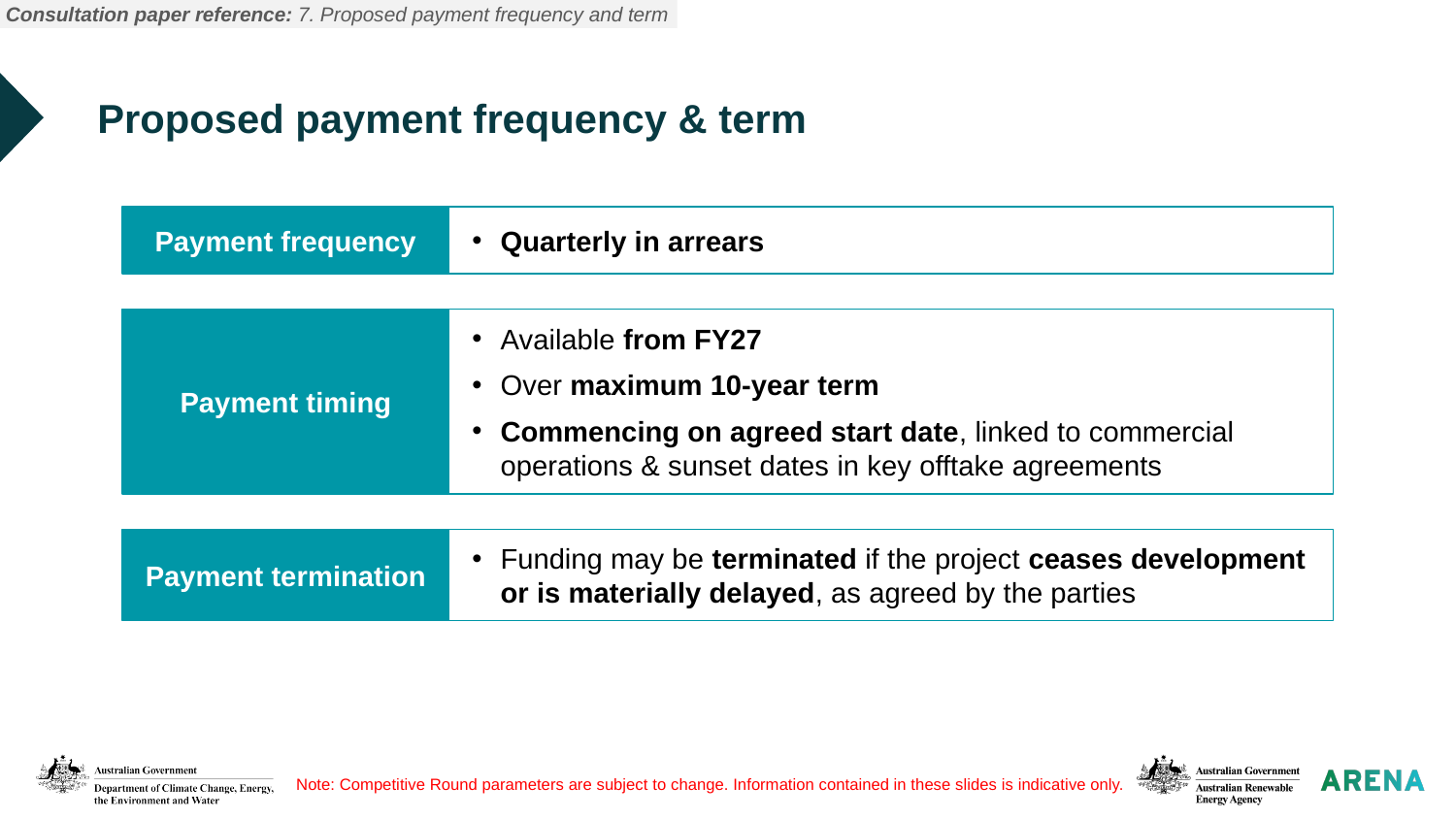

Consultation paper reference: 7. Proposed payment frequency and term
# Proposed payment frequency & term
Payment frequency
Quarterly in arrears
Available from FY27
Over maximum 10-year term
Commencing on agreed start date, linked to commercial operations & sunset dates in key offtake agreements
Payment timing
Payment termination
Funding may be terminated if the project ceases development or is materially delayed, as agreed by the parties
Note: Competitive Round parameters are subject to change. Information contained in these slides is indicative only.